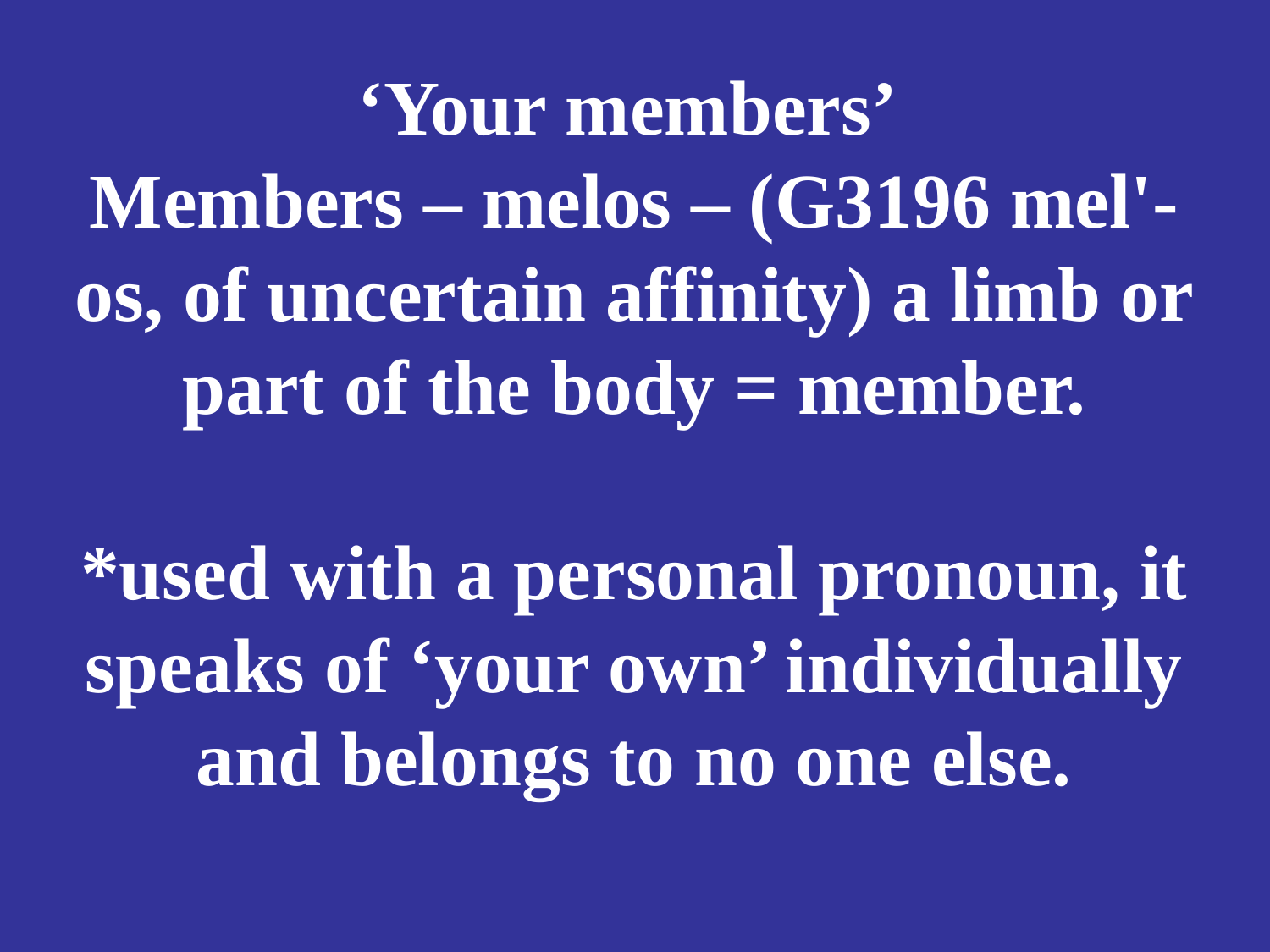

# ‘Your members’ Members – melos – (G3196 mel'-os, of uncertain affinity) a limb or part of the body = member. *used with a personal pronoun, it speaks of ‘your own’ individually and belongs to no one else.